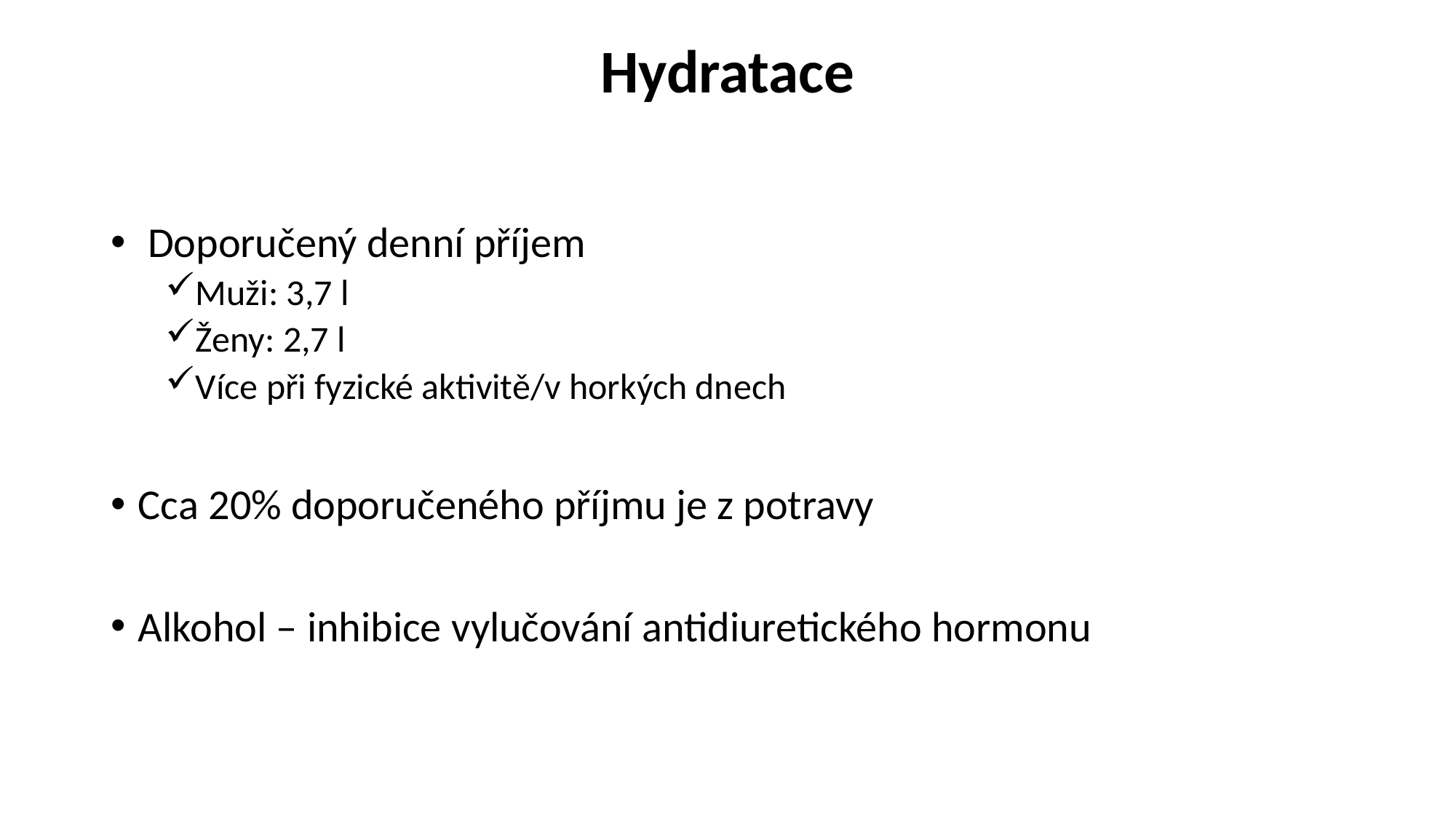

# Hydratace
 Doporučený denní příjem
Muži: 3,7 l
Ženy: 2,7 l
Více při fyzické aktivitě/v horkých dnech

Cca 20% doporučeného příjmu je z potravy

Alkohol – inhibice vylučování antidiuretického hormonu